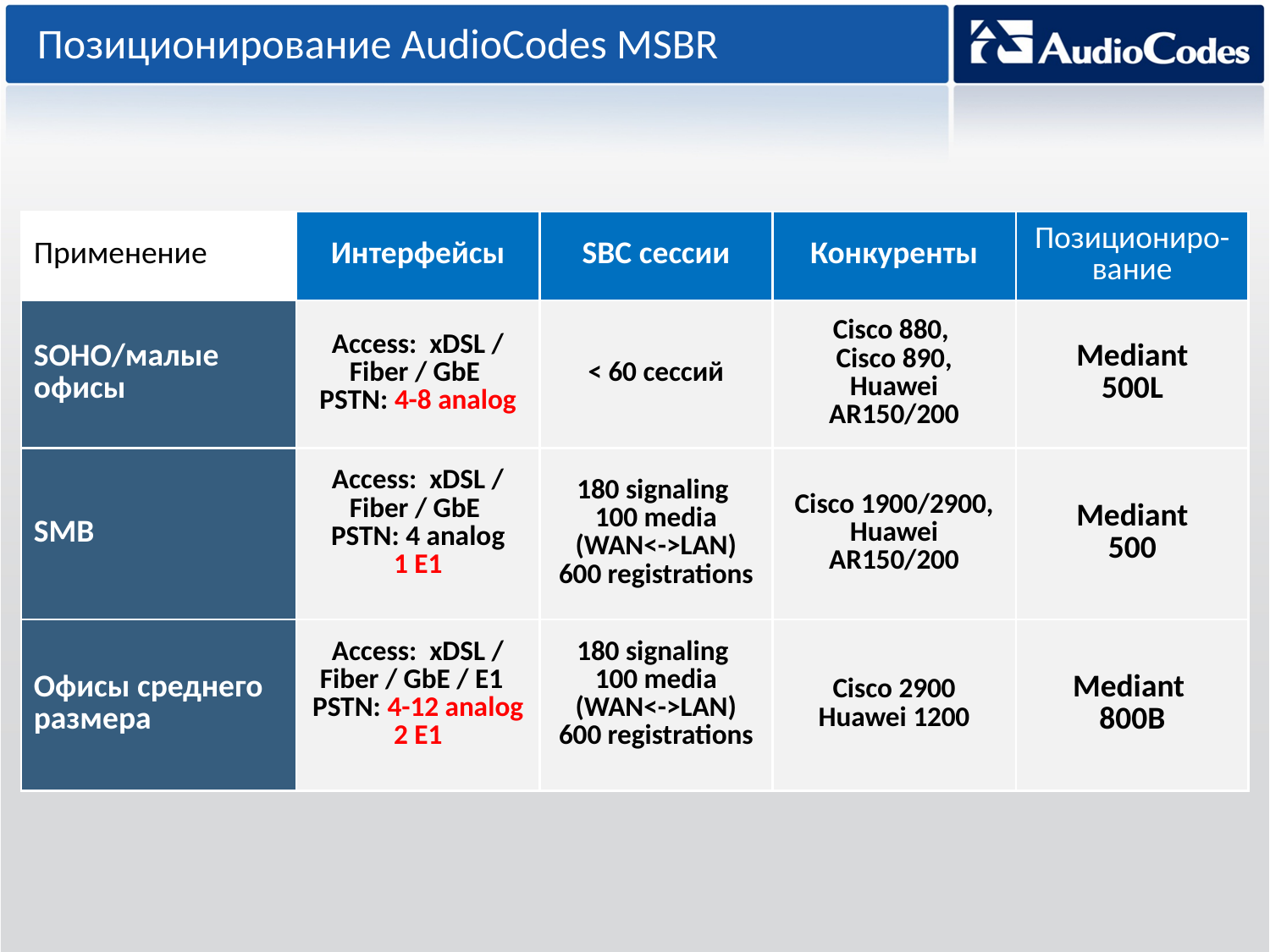

Позиционирование AudioCodes MSBR
| Применение | Интерфейсы | SBC сессии | Конкуренты | Позициониро-вание |
| --- | --- | --- | --- | --- |
| SOHO/малые офисы | Access: xDSL / Fiber / GbE PSTN: 4-8 analog | < 60 сессий | Cisco 880, Cisco 890, Huawei AR150/200 | Mediant 500L |
| SMB | Access: xDSL / Fiber / GbE PSTN: 4 analog 1 E1 | 180 signaling 100 media (WAN<->LAN) 600 registrations | Cisco 1900/2900, Huawei AR150/200 | Mediant 500 |
| Офисы среднего размера | Access: xDSL / Fiber / GbE / E1 PSTN: 4-12 analog 2 E1 | 180 signaling 100 media (WAN<->LAN) 600 registrations | Cisco 2900 Huawei 1200 | Mediant 800B |